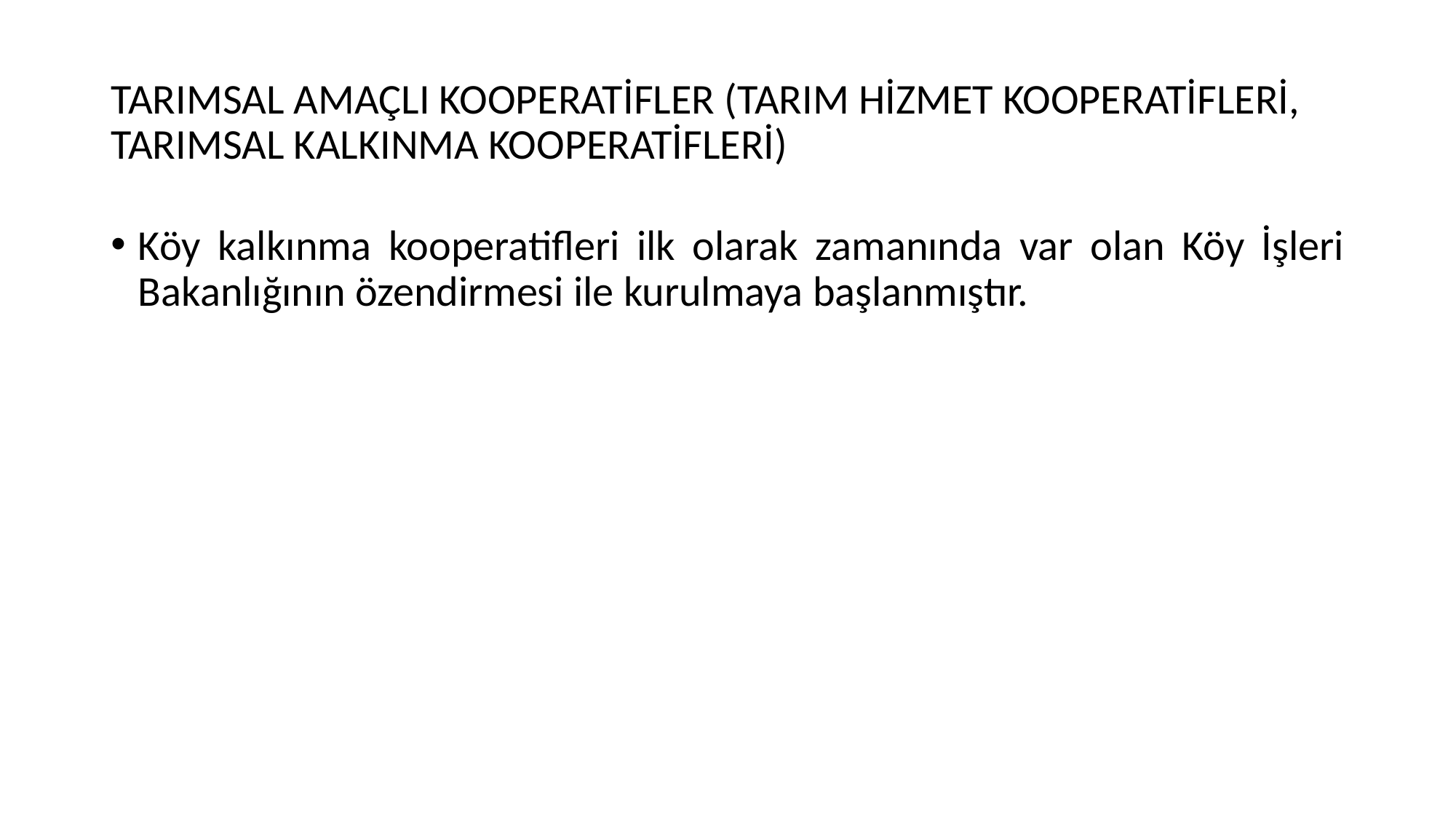

# TARIMSAL AMAÇLI KOOPERATİFLER (TARIM HİZMET KOOPERATİFLERİ, TARIMSAL KALKINMA KOOPERATİFLERİ)
Köy kalkınma kooperatifleri ilk olarak zamanında var olan Köy İşleri Bakanlığının özendirmesi ile kurulmaya başlanmıştır.